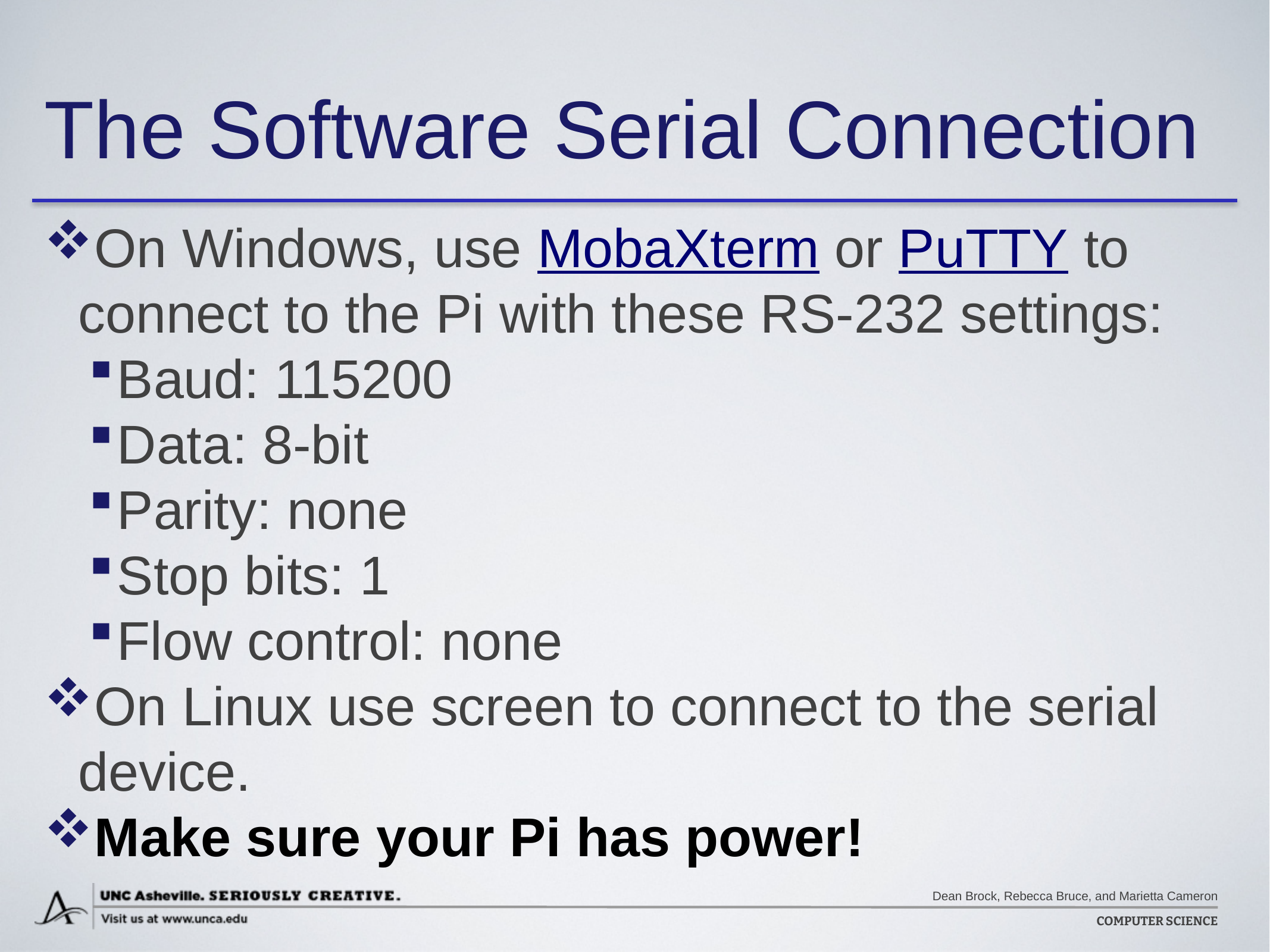

# The Software Serial Connection
On Windows, use MobaXterm or PuTTY to connect to the Pi with these RS-232 settings:
Baud: 115200
Data: 8-bit
Parity: none
Stop bits: 1
Flow control: none
On Linux use screen to connect to the serial device.
Make sure your Pi has power!